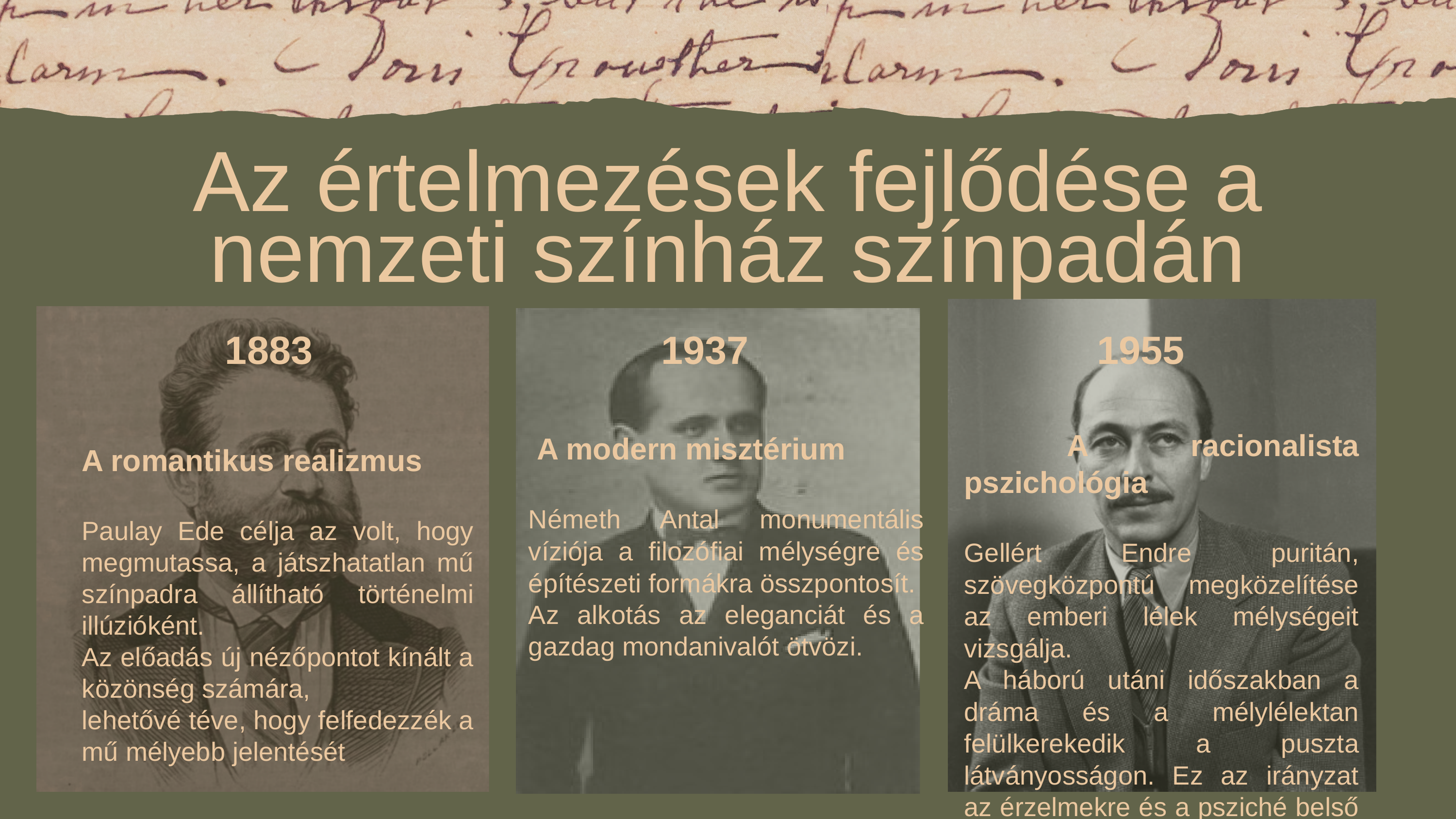

Az értelmezések fejlődése a nemzeti színház színpadán

1883
1937
1955

 A racionalista pszichológia

Gellért Endre puritán, szövegközpontú megközelítése az emberi lélek mélységeit vizsgálja.
A háború utáni időszakban a dráma és a mélylélektan felülkerekedik a puszta látványosságon. Ez az irányzat az érzelmekre és a psziché belső folyamataira koncentrál
 A modern misztérium

Németh Antal monumentális víziója a filozófiai mélységre és építészeti formákra összpontosít.
Az alkotás az eleganciát és a gazdag mondanivalót ötvözi.
A romantikus realizmus

Paulay Ede célja az volt, hogy megmutassa, a játszhatatlan mű színpadra állítható történelmi illúzióként.
Az előadás új nézőpontot kínált a közönség számára,
lehetővé téve, hogy felfedezzék a mű mélyebb jelentését